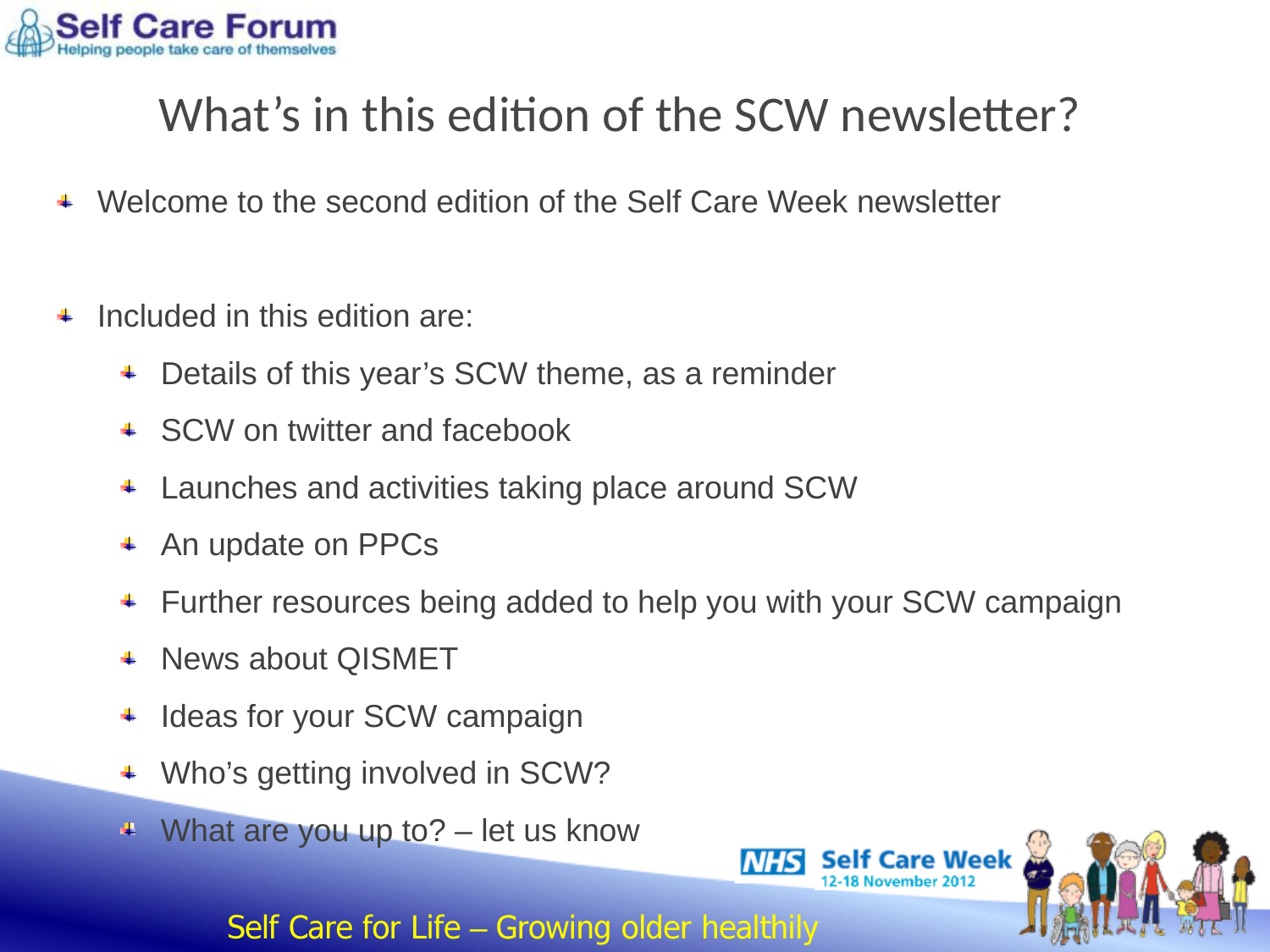

# What’s in this edition of the SCW newsletter?
Welcome to the second edition of the Self Care Week newsletter

Included in this edition are:
Details of this year’s SCW theme, as a reminder
SCW on twitter and facebook
Launches and activities taking place around SCW
An update on PPCs
Further resources being added to help you with your SCW campaign
News about QISMET
Ideas for your SCW campaign
Who’s getting involved in SCW?
What are you up to? – let us know